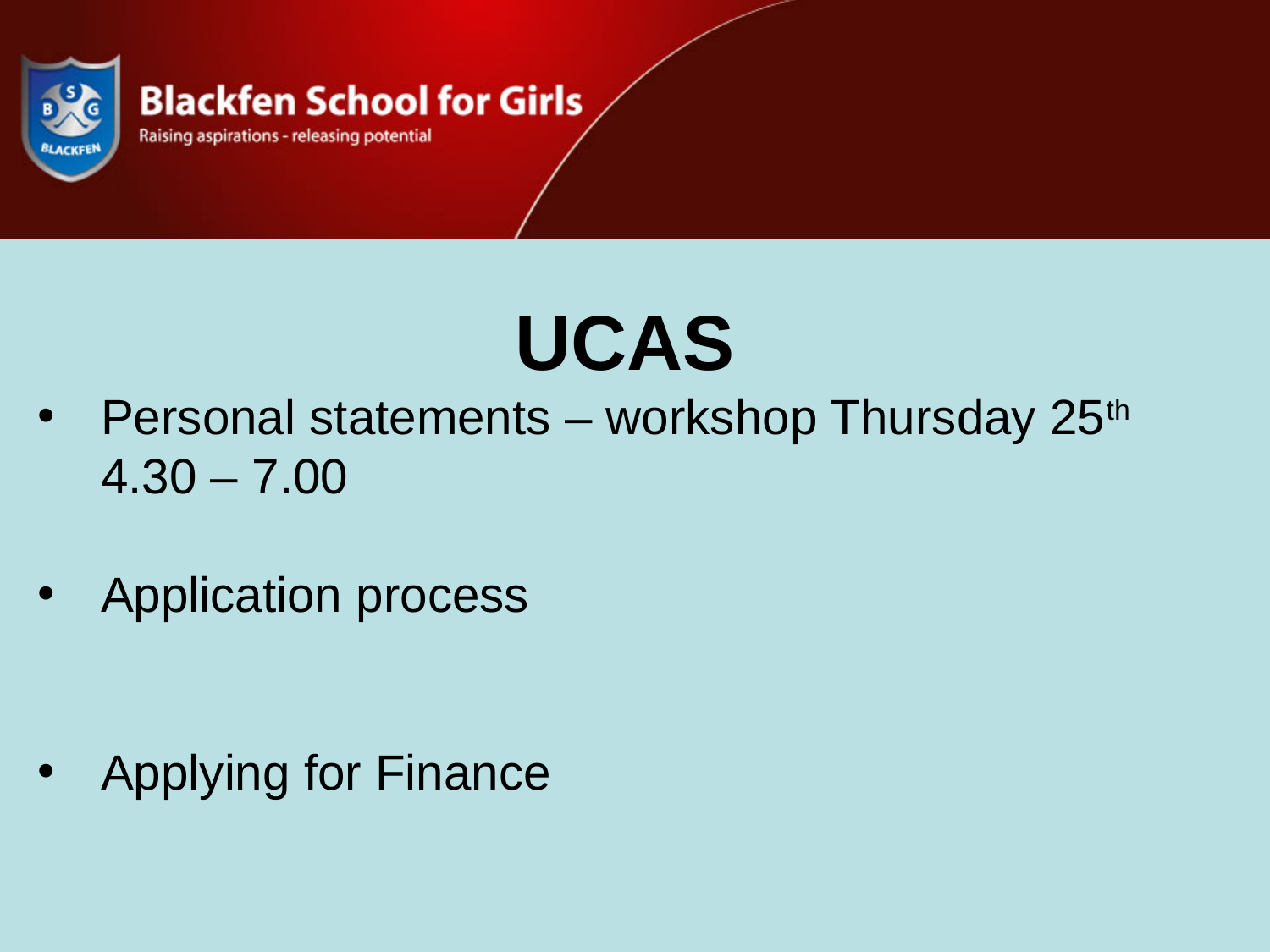

UCAS
Personal statements – workshop Thursday 25th 4.30 – 7.00

Application process

Applying for Finance